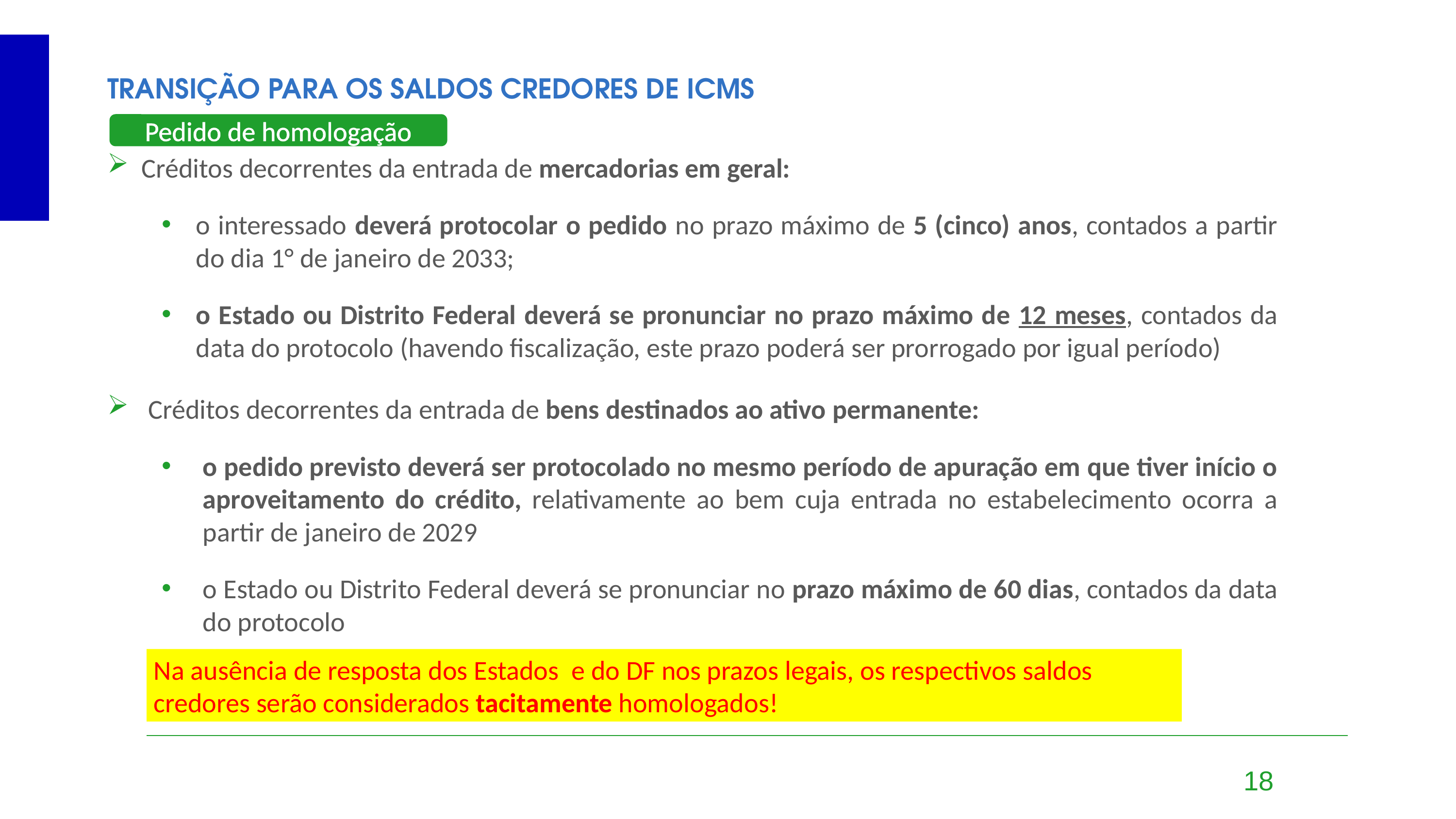

TRANSIÇÃO PARA OS SALDOS CREDORES DE ICMS
Pedido de homologação
Créditos decorrentes da entrada de mercadorias em geral:
o interessado deverá protocolar o pedido no prazo máximo de 5 (cinco) anos, contados a partir do dia 1° de janeiro de 2033;
o Estado ou Distrito Federal deverá se pronunciar no prazo máximo de 12 meses, contados da data do protocolo (havendo fiscalização, este prazo poderá ser prorrogado por igual período)
Créditos decorrentes da entrada de bens destinados ao ativo permanente:
o pedido previsto deverá ser protocolado no mesmo período de apuração em que tiver início o aproveitamento do crédito, relativamente ao bem cuja entrada no estabelecimento ocorra a partir de janeiro de 2029
o Estado ou Distrito Federal deverá se pronunciar no prazo máximo de 60 dias, contados da data do protocolo

Na ausência de resposta dos Estados  e do DF nos prazos legais, os respectivos saldos credores serão considerados tacitamente homologados!
18